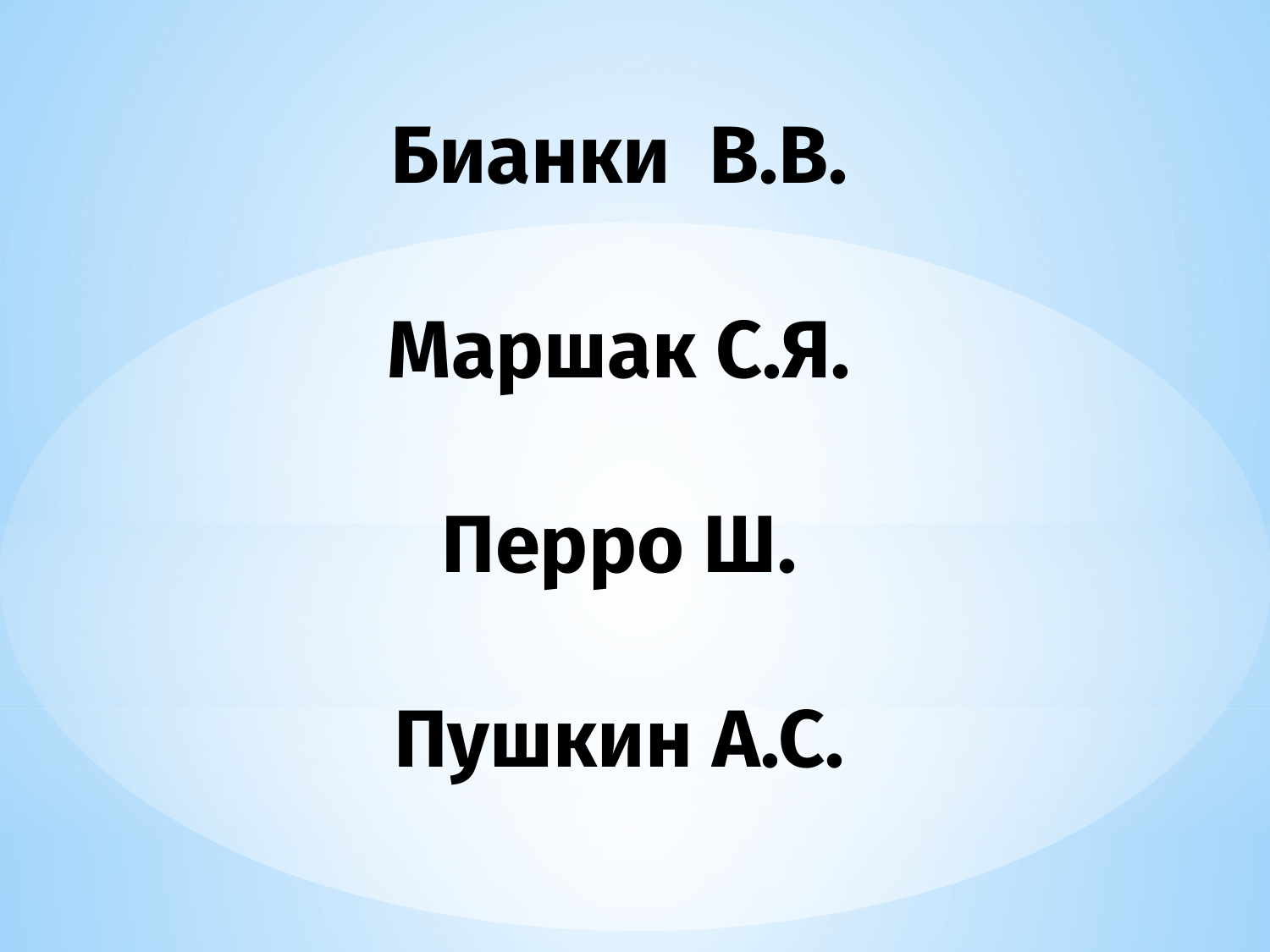

# Бианки  В.В. Маршак С.Я. Перро Ш. Пушкин А.С.